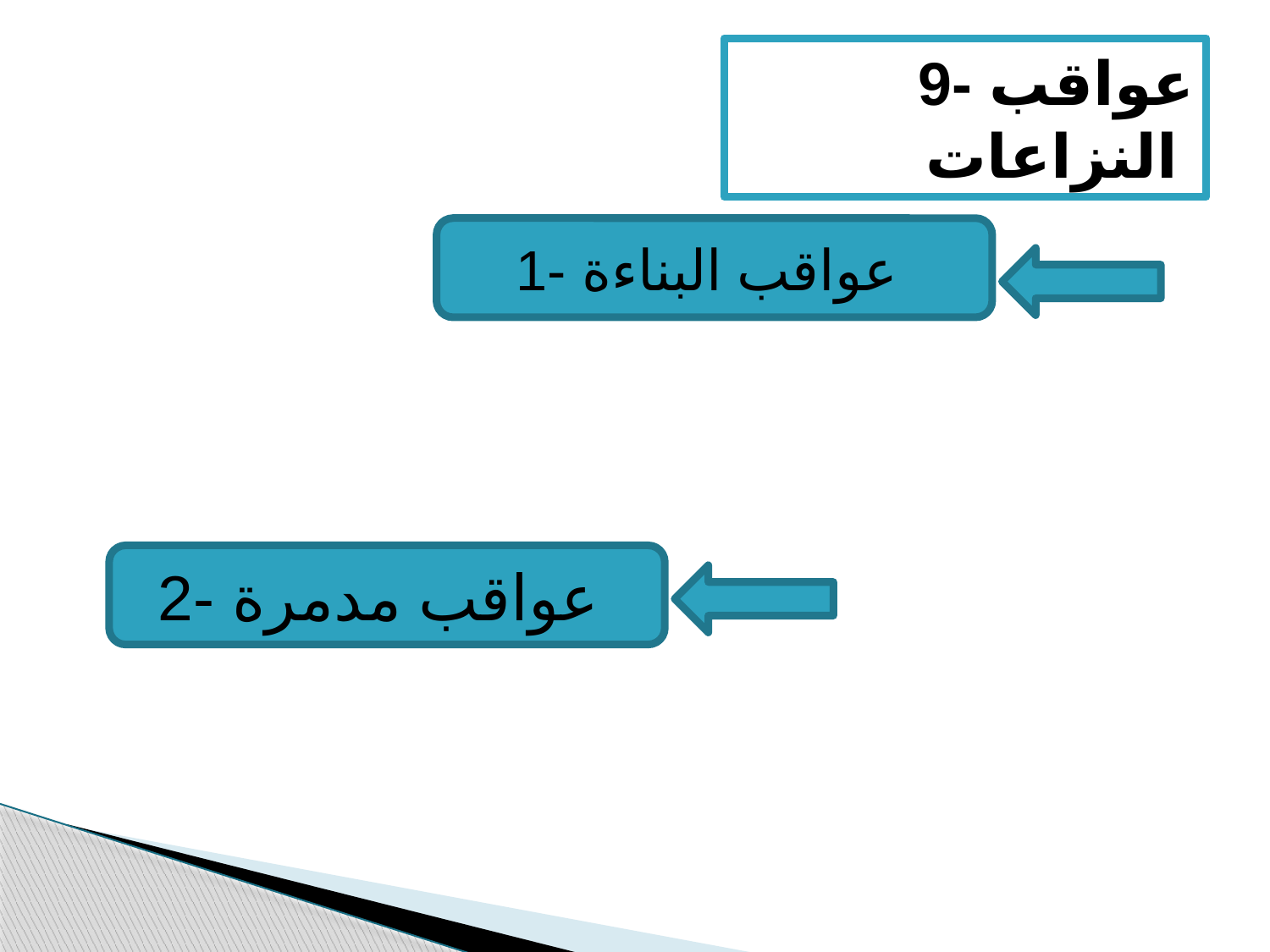

# 9- عواقب النزاعات
1- عواقب البناءة

2- عواقب مدمرة